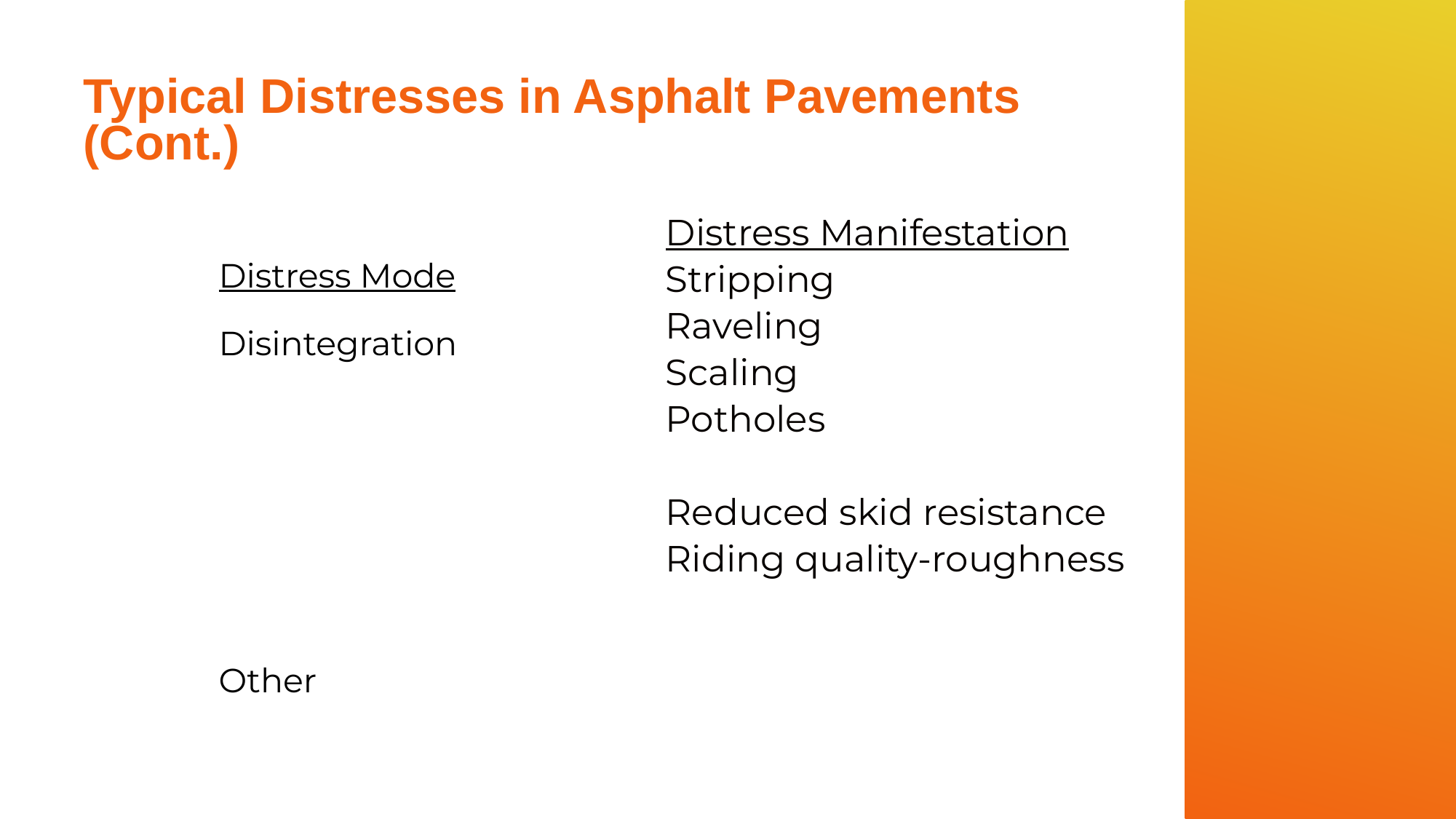

# Typical Distresses in Asphalt Pavements (Cont.)
Distress Manifestation
Stripping
Raveling
Scaling
Potholes

Reduced skid resistance
Riding quality-roughness
Distress Mode
Disintegration

Other